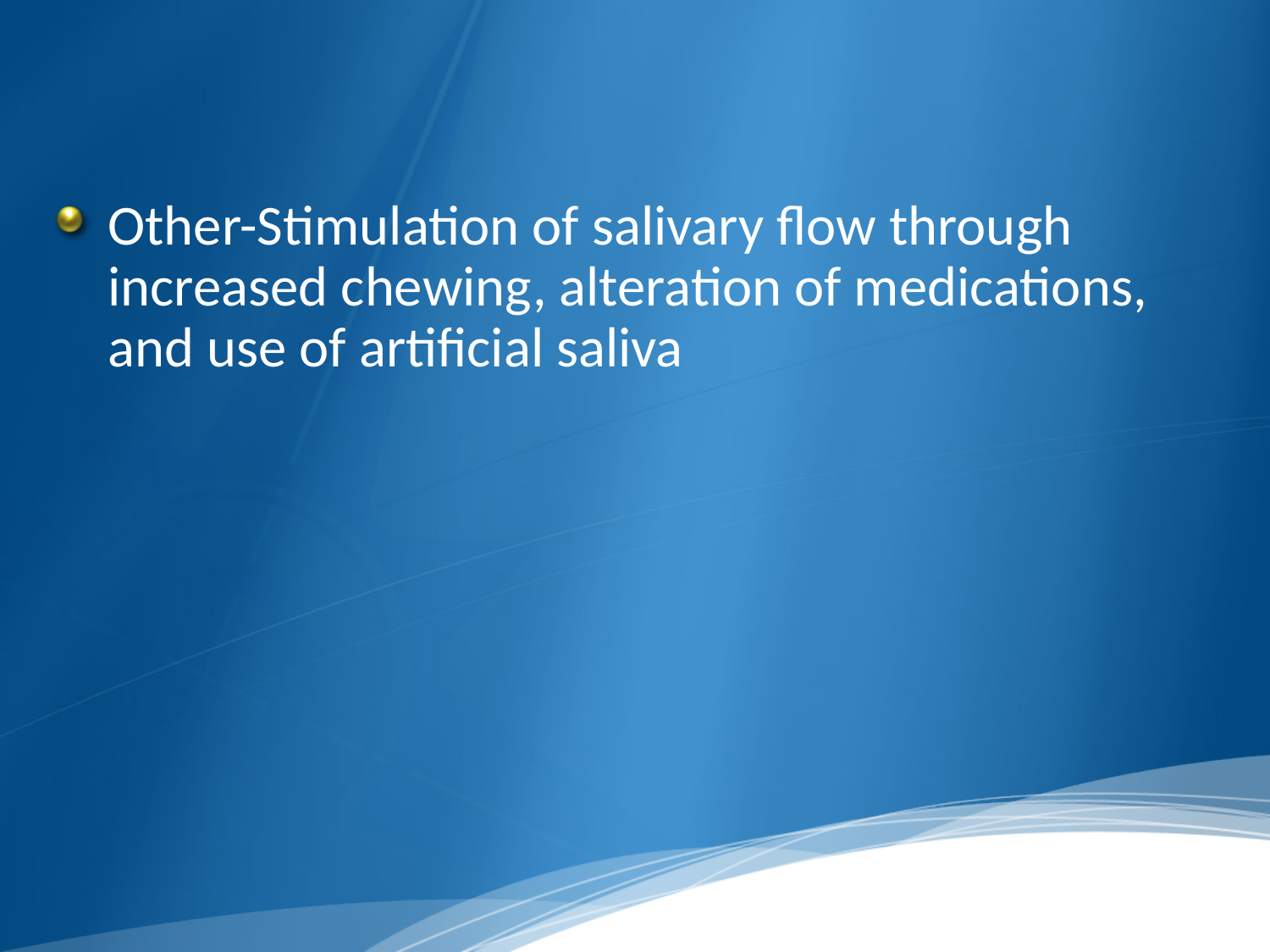

#
Other-Stimulation of salivary flow through increased chewing, alteration of medications, and use of artificial saliva